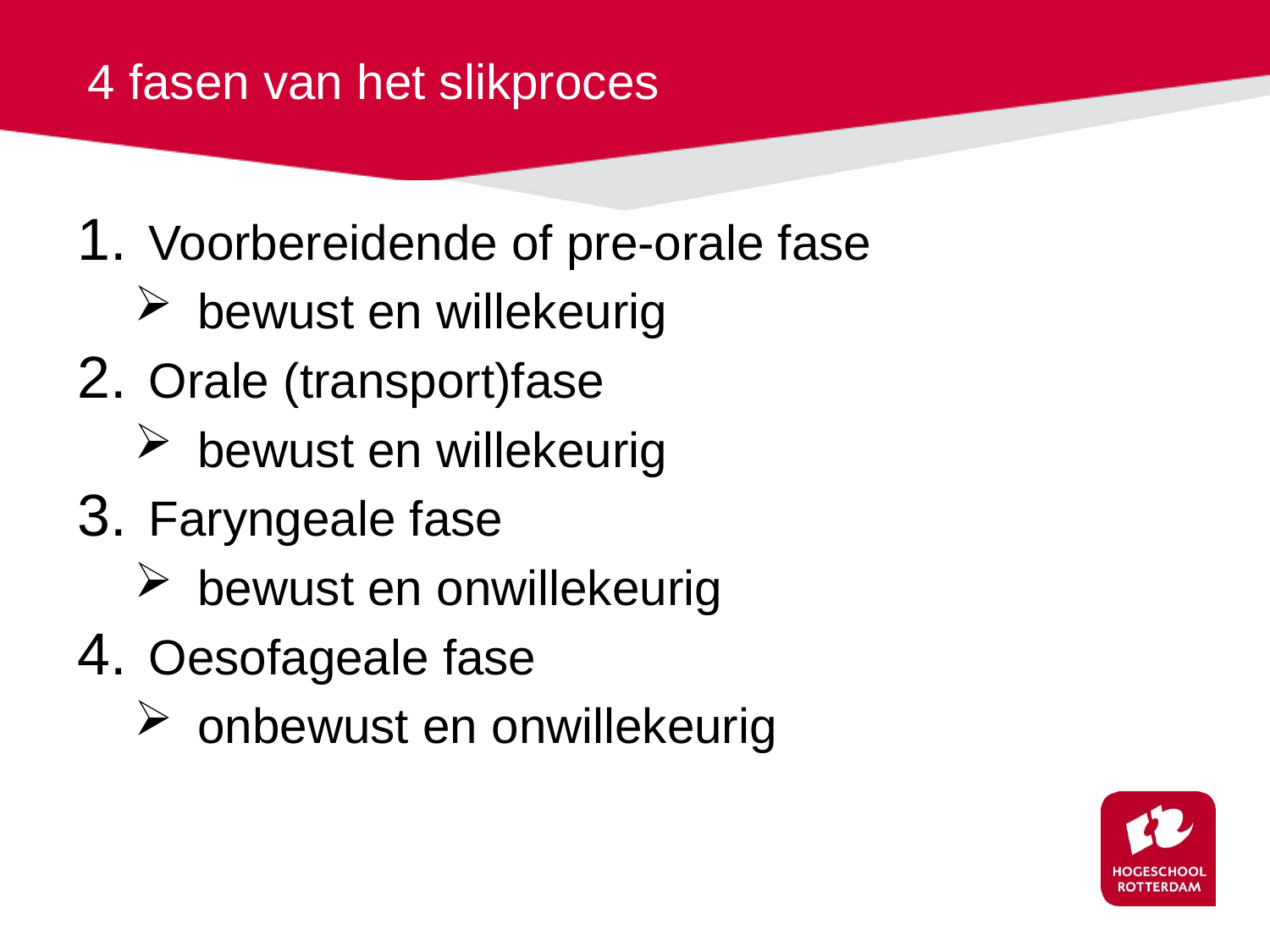

# 4 fasen van het slikproces
Voorbereidende of pre-orale fase
bewust en willekeurig
Orale (transport)fase
bewust en willekeurig
Faryngeale fase
bewust en onwillekeurig
Oesofageale fase
onbewust en onwillekeurig